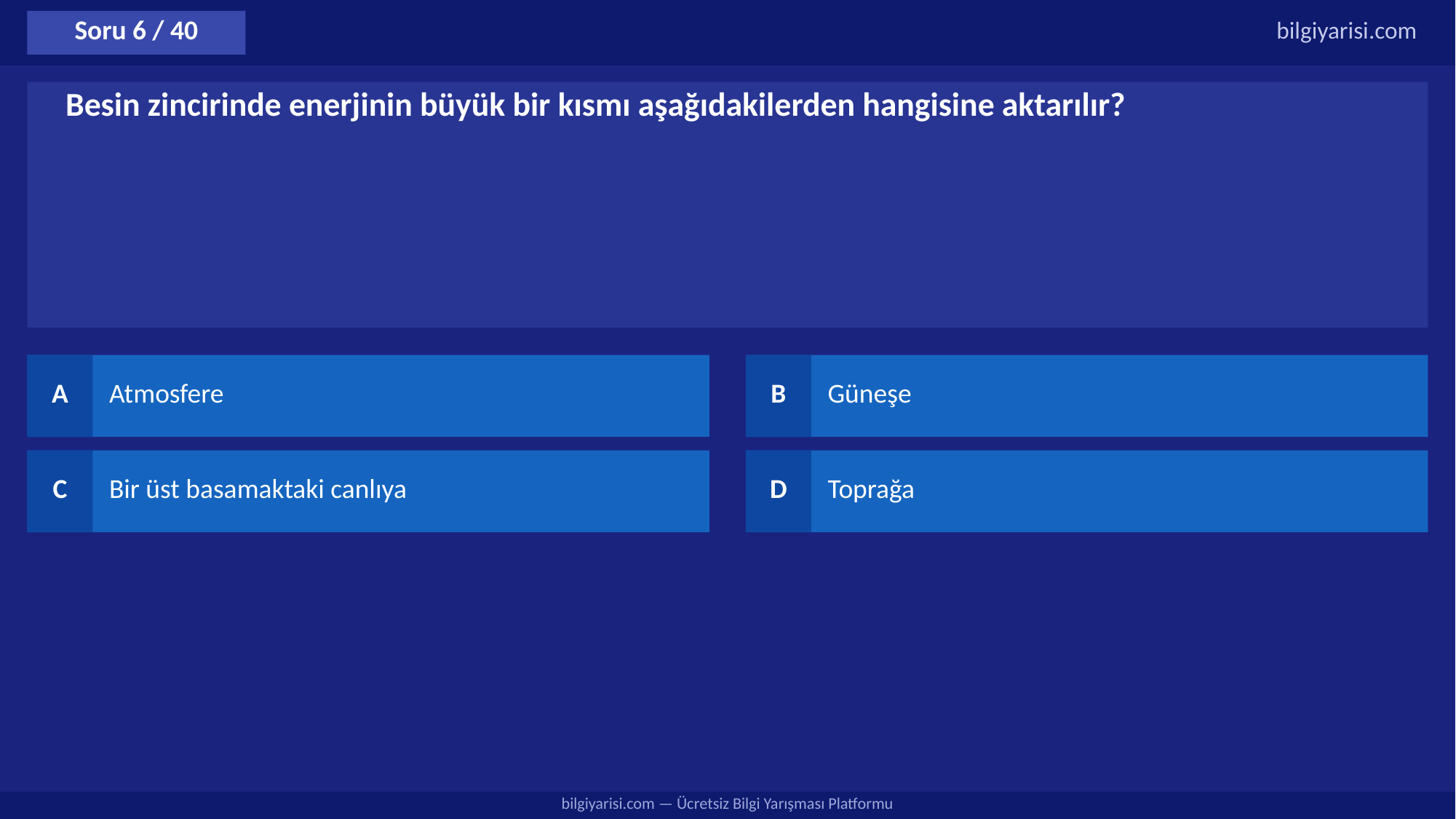

Soru 6 / 40
bilgiyarisi.com

Besin zincirinde enerjinin büyük bir kısmı aşağıdakilerden hangisine aktarılır?

A
Atmosfere

B
Güneşe

C
Bir üst basamaktaki canlıya

D
Toprağa
bilgiyarisi.com — Ücretsiz Bilgi Yarışması Platformu